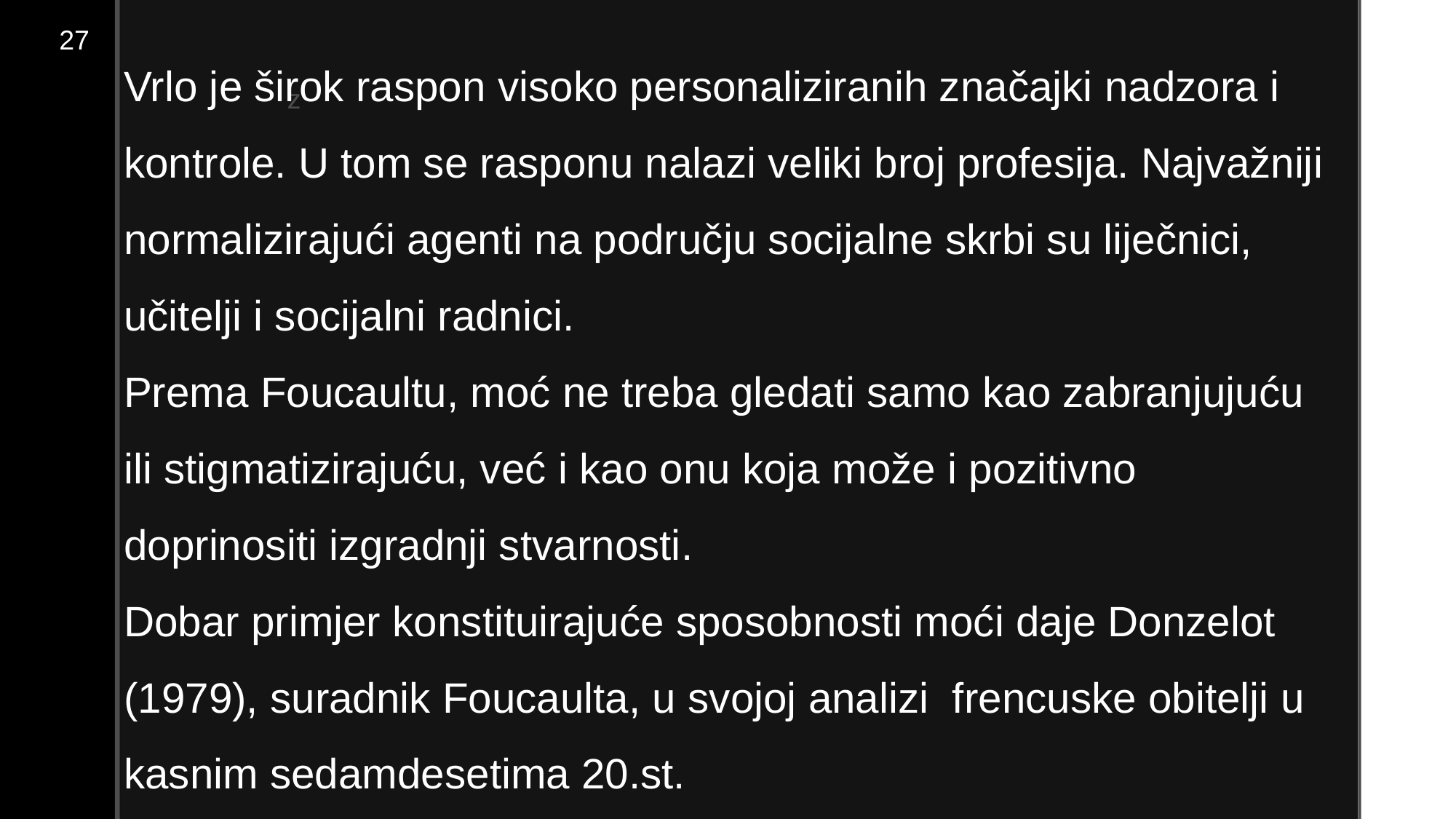

27
Vrlo je širok raspon visoko personaliziranih značajki nadzora i kontrole. U tom se rasponu nalazi veliki broj profesija. Najvažniji normalizirajući agenti na području socijalne skrbi su liječnici, učitelji i socijalni radnici.
Prema Foucaultu, moć ne treba gledati samo kao zabranjujuću ili stigmatizirajuću, već i kao onu koja može i pozitivno doprinositi izgradnji stvarnosti.
Dobar primjer konstituirajuće sposobnosti moći daje Donzelot (1979), suradnik Foucaulta, u svojoj analizi  frencuske obitelji u kasnim sedamdesetima 20.st.